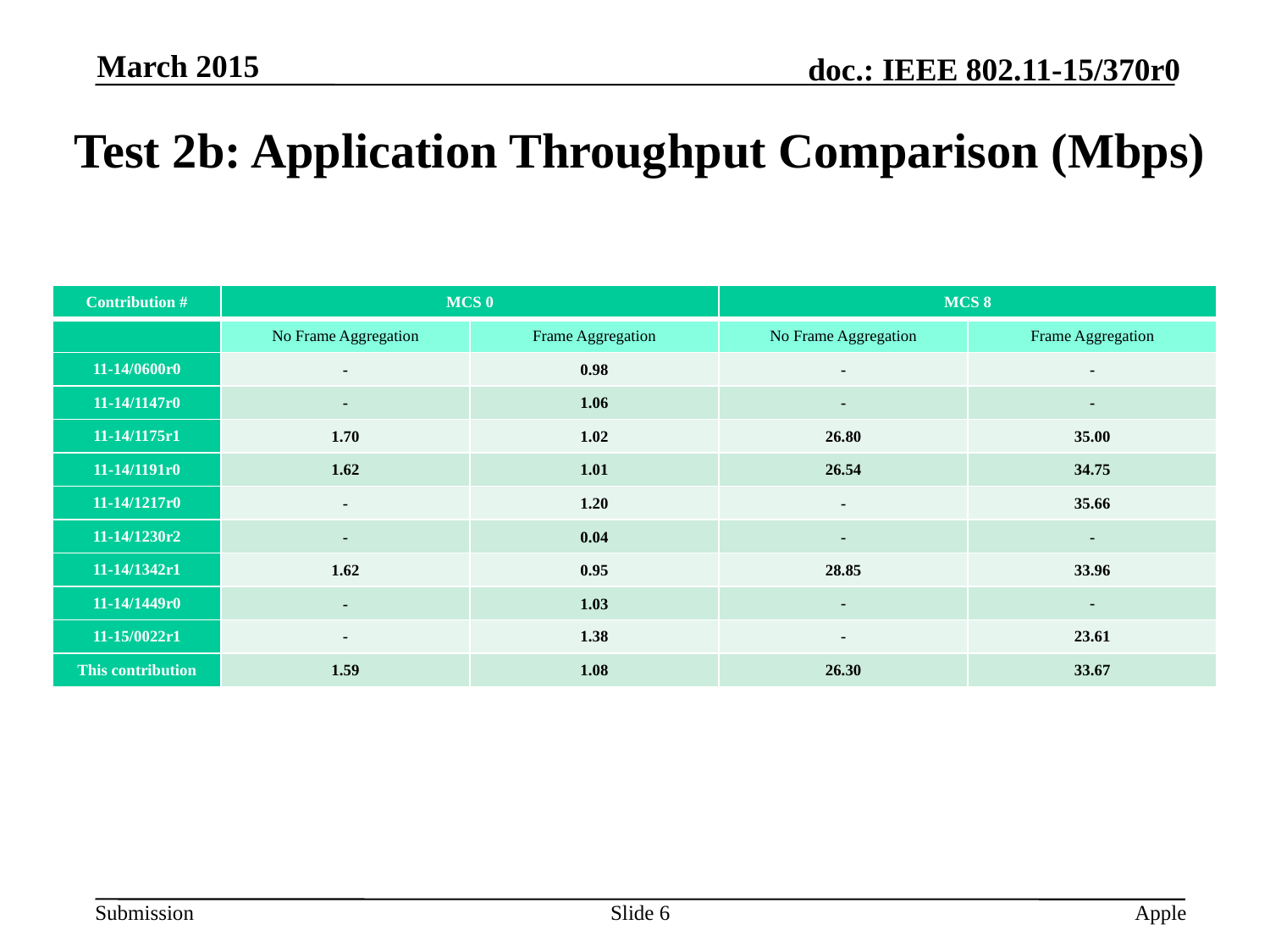

March 2015
# Test 2b: Application Throughput Comparison (Mbps)
| Contribution # | MCS 0 |  | MCS 8 |  |
| --- | --- | --- | --- | --- |
|  | No Frame Aggregation | Frame Aggregation | No Frame Aggregation | Frame Aggregation |
| 11-14/0600r0 | - | 0.98 | - | - |
| 11-14/1147r0 | - | 1.06 | - | - |
| 11-14/1175r1 | 1.70 | 1.02 | 26.80 | 35.00 |
| 11-14/1191r0 | 1.62 | 1.01 | 26.54 | 34.75 |
| 11-14/1217r0 | - | 1.20 | - | 35.66 |
| 11-14/1230r2 | - | 0.04 | - | - |
| 11-14/1342r1 | 1.62 | 0.95 | 28.85 | 33.96 |
| 11-14/1449r0 | - | 1.03 | - | - |
| 11-15/0022r1 | - | 1.38 | - | 23.61 |
| This contribution | 1.59 | 1.08 | 26.30 | 33.67 |
Slide 6
Apple